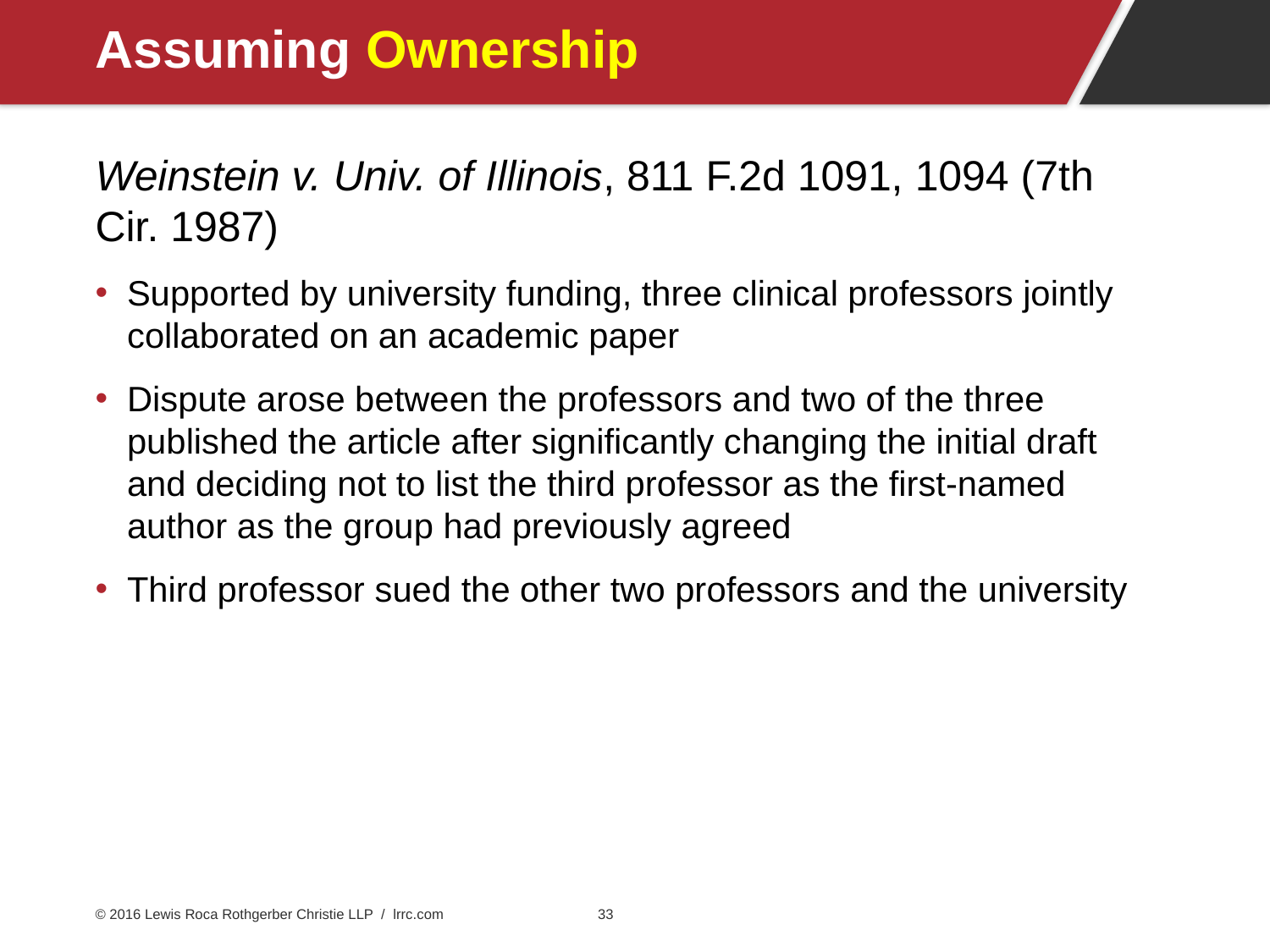

# Assuming Ownership
Weinstein v. Univ. of Illinois, 811 F.2d 1091, 1094 (7th Cir. 1987)
Supported by university funding, three clinical professors jointly collaborated on an academic paper
Dispute arose between the professors and two of the three published the article after significantly changing the initial draft and deciding not to list the third professor as the first-named author as the group had previously agreed
Third professor sued the other two professors and the university

© 2016 Lewis Roca Rothgerber Christie LLP  /  lrrc.com
33